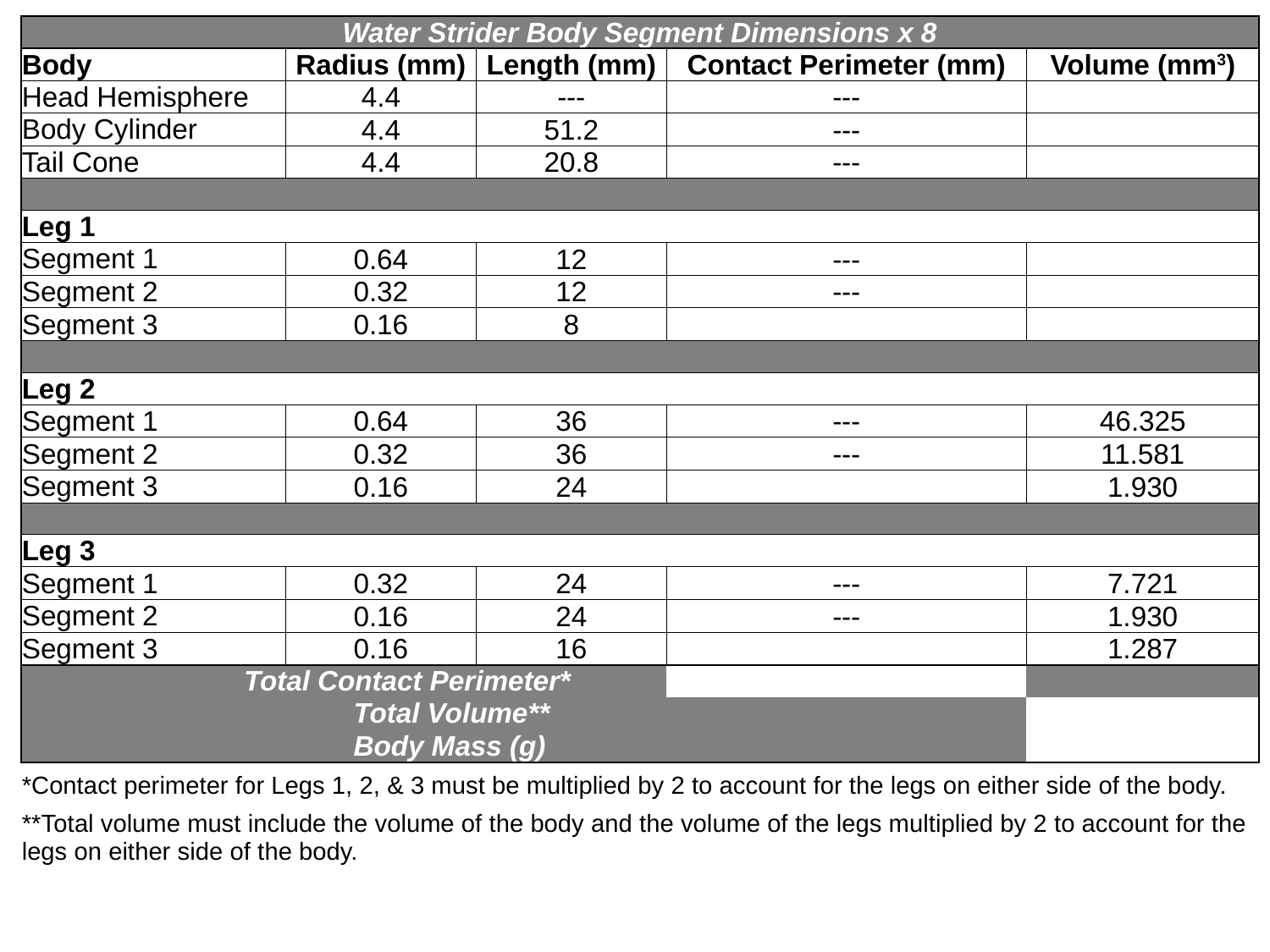

| Water Strider Body Segment Dimensions x 8 |  |  |  |  |  |
| --- | --- | --- | --- | --- | --- |
| Body |  | Radius (mm) | Length (mm) | Contact Perimeter (mm) | Volume (mm3) |
| Head Hemisphere |  | 4.4 | --- | --- |  |
| Body Cylinder |  | 4.4 | 51.2 | --- |  |
| Tail Cone |  | 4.4 | 20.8 | --- |  |
|  |  |  |  |  |  |
| Leg 1 |  |  |  |  |  |
| Segment 1 |  | 0.64 | 12 | --- |  |
| Segment 2 |  | 0.32 | 12 | --- |  |
| Segment 3 |  | 0.16 | 8 |  |  |
|  |  |  |  |  |  |
| Leg 2 |  |  |  |  |  |
| Segment 1 |  | 0.64 | 36 | --- | 46.325 |
| Segment 2 |  | 0.32 | 36 | --- | 11.581 |
| Segment 3 |  | 0.16 | 24 |  | 1.930 |
|  |  |  |  |  |  |
| Leg 3 |  |  |  |  |  |
| Segment 1 |  | 0.32 | 24 | --- | 7.721 |
| Segment 2 |  | 0.16 | 24 | --- | 1.930 |
| Segment 3 |  | 0.16 | 16 |  | 1.287 |
|  | Total Contact Perimeter\* |  |  |  |  |
|  | Total Volume\*\* |  |  |  |  |
|  | Body Mass (g) |  |  |  |  |
| \*Contact perimeter for Legs 1, 2, & 3 must be multiplied by 2 to account for the legs on either side of the body. |  |  |  |  |  |
| \*\*Total volume must include the volume of the body and the volume of the legs multiplied by 2 to account for the legs on either side of the body. |  |  |  |  |  |